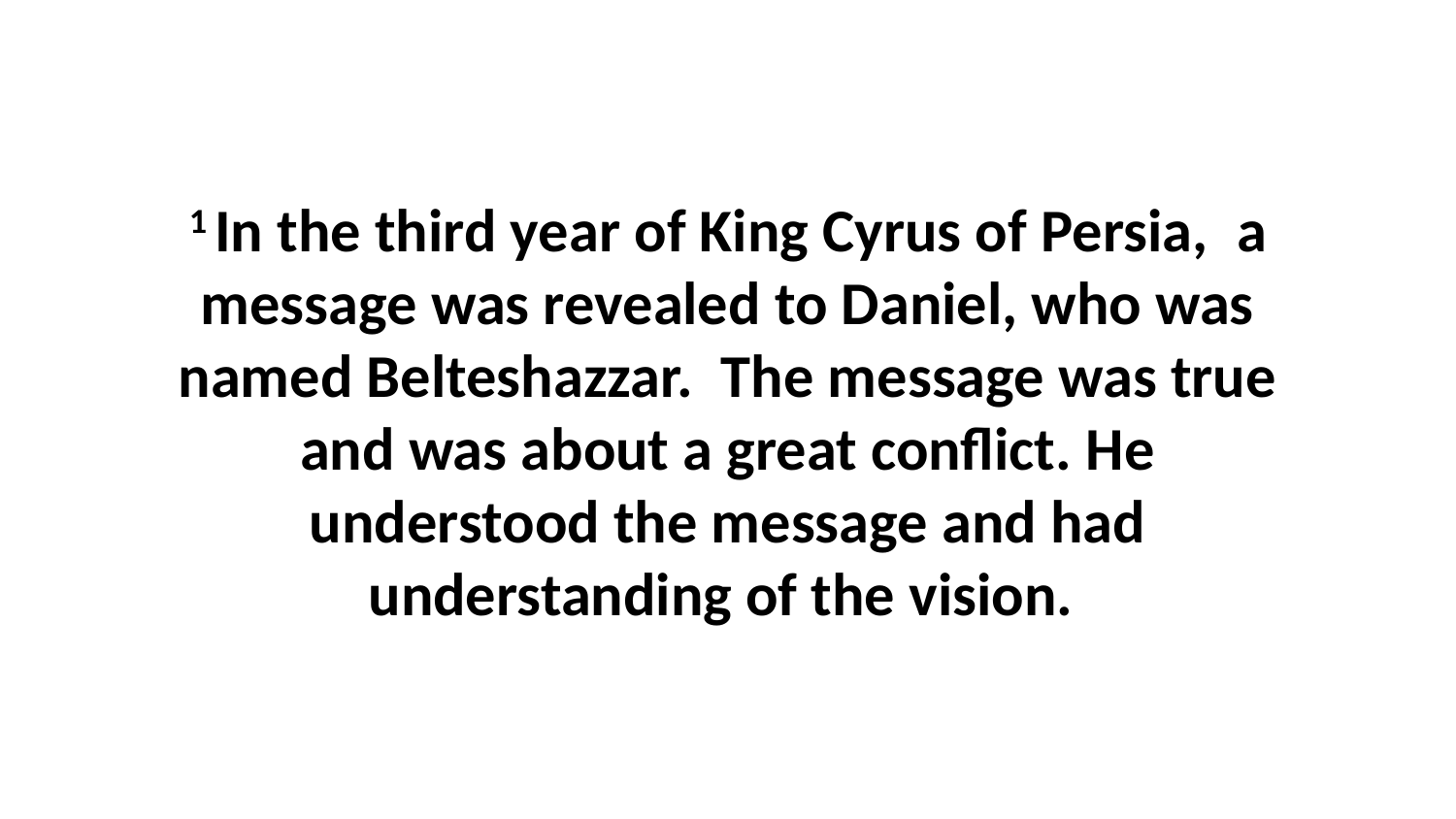

1 In the third year of King Cyrus of Persia,  a message was revealed to Daniel, who was named Belteshazzar.  The message was true and was about a great conflict. He understood the message and had understanding of the vision.